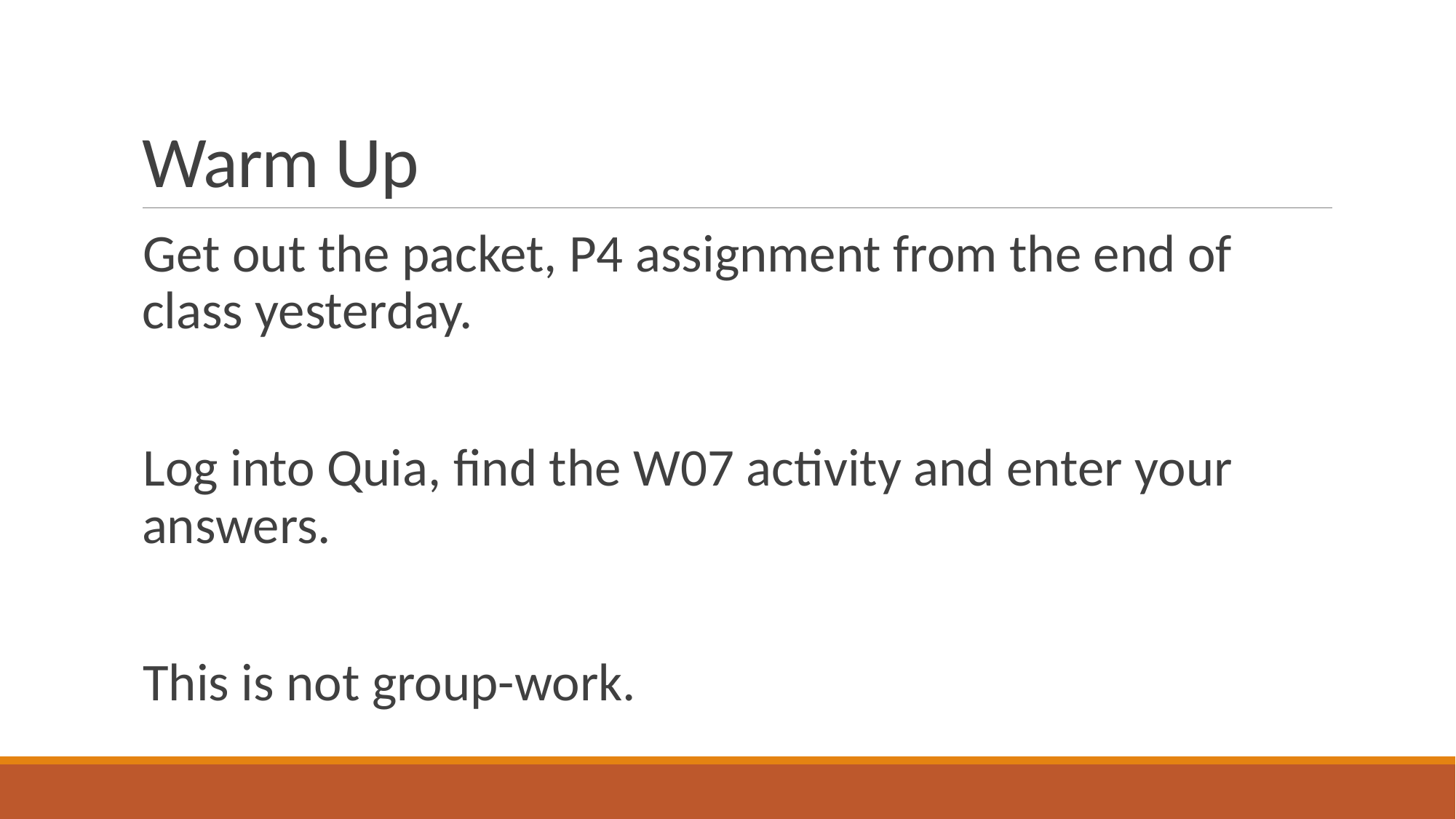

# Warm Up
Get out the packet, P4 assignment from the end of class yesterday.

Log into Quia, find the W07 activity and enter your answers.

This is not group-work.